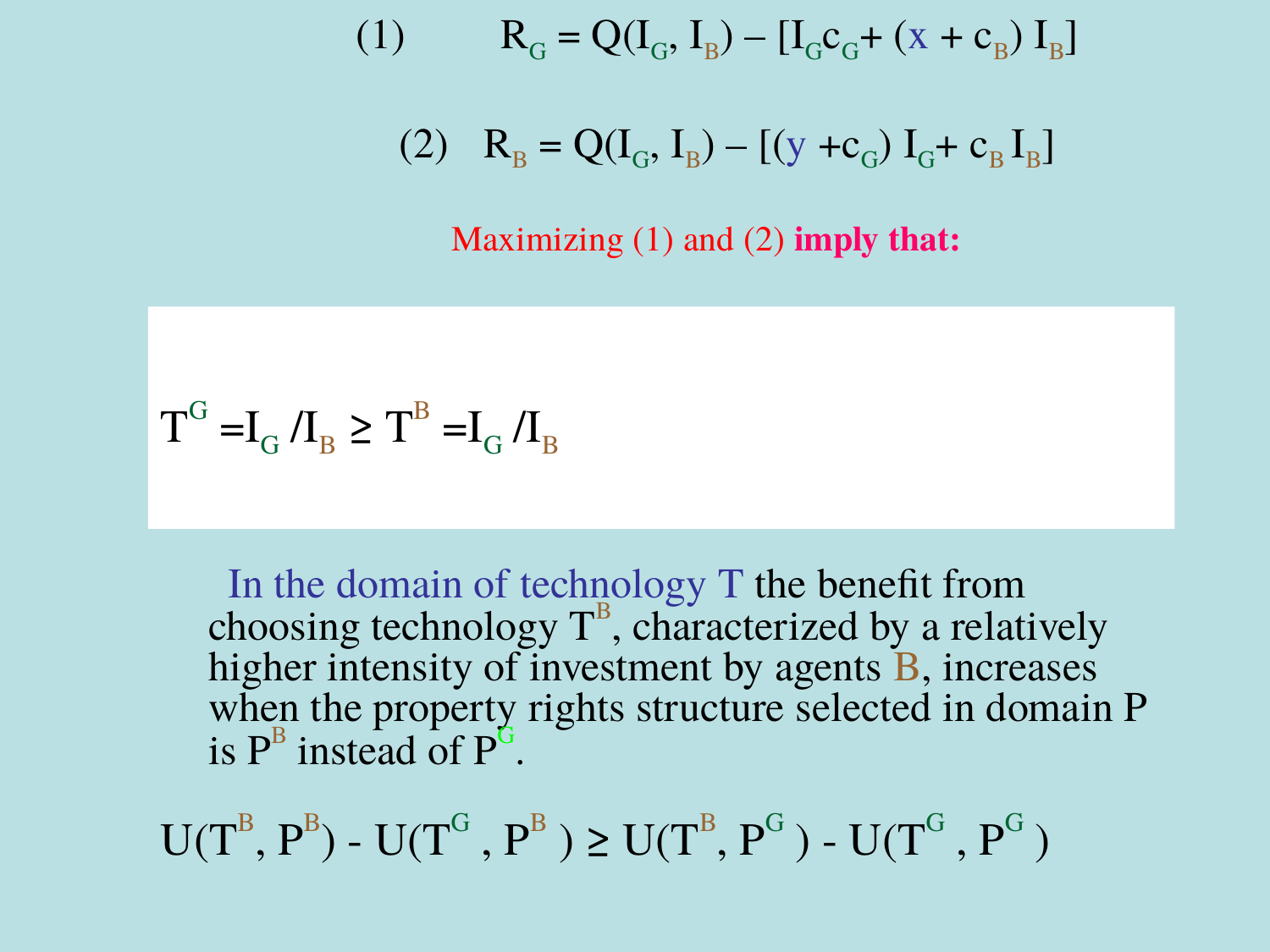

# (1)         RG = Q(IG, IB) – [IGcG+ (x + cB) IB] (2)	RB = Q(IG, IB) – [(y +cG) IG+ cB IB] Maximizing (1) and (2) imply that:

TG =IG /IB ≥ TB =IG /IB

	  In the domain of technology T the benefit from choosing technology TB, characterized by a relatively higher intensity of investment by agents B, increases when the property rights structure selected in domain P is PB instead of PG.

U(TB, PB) - U(TG , PB ) ≥ U(TB, PG ) - U(TG , PG )